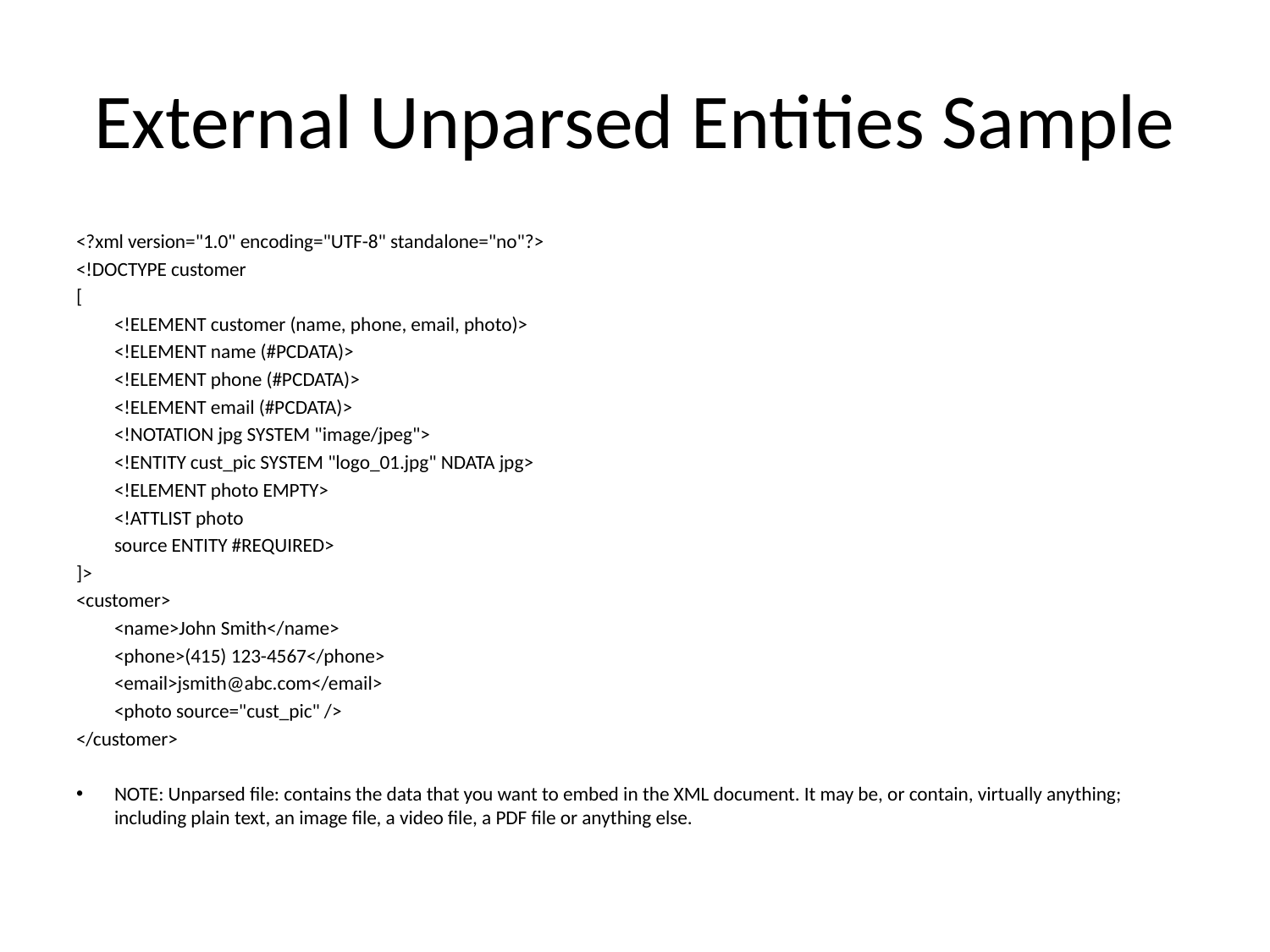

# External Unparsed Entities Sample
<?xml version="1.0" encoding="UTF-8" standalone="no"?>
<!DOCTYPE customer
[
	<!ELEMENT customer (name, phone, email, photo)>
	<!ELEMENT name (#PCDATA)>
	<!ELEMENT phone (#PCDATA)>
	<!ELEMENT email (#PCDATA)>
	<!NOTATION jpg SYSTEM "image/jpeg">
	<!ENTITY cust_pic SYSTEM "logo_01.jpg" NDATA jpg>
	<!ELEMENT photo EMPTY>
	<!ATTLIST photo
		source ENTITY #REQUIRED>
]>
<customer>
	<name>John Smith</name>
	<phone>(415) 123-4567</phone>
	<email>jsmith@abc.com</email>
	<photo source="cust_pic" />
</customer>

NOTE: Unparsed file: contains the data that you want to embed in the XML document. It may be, or contain, virtually anything; including plain text, an image file, a video file, a PDF file or anything else.